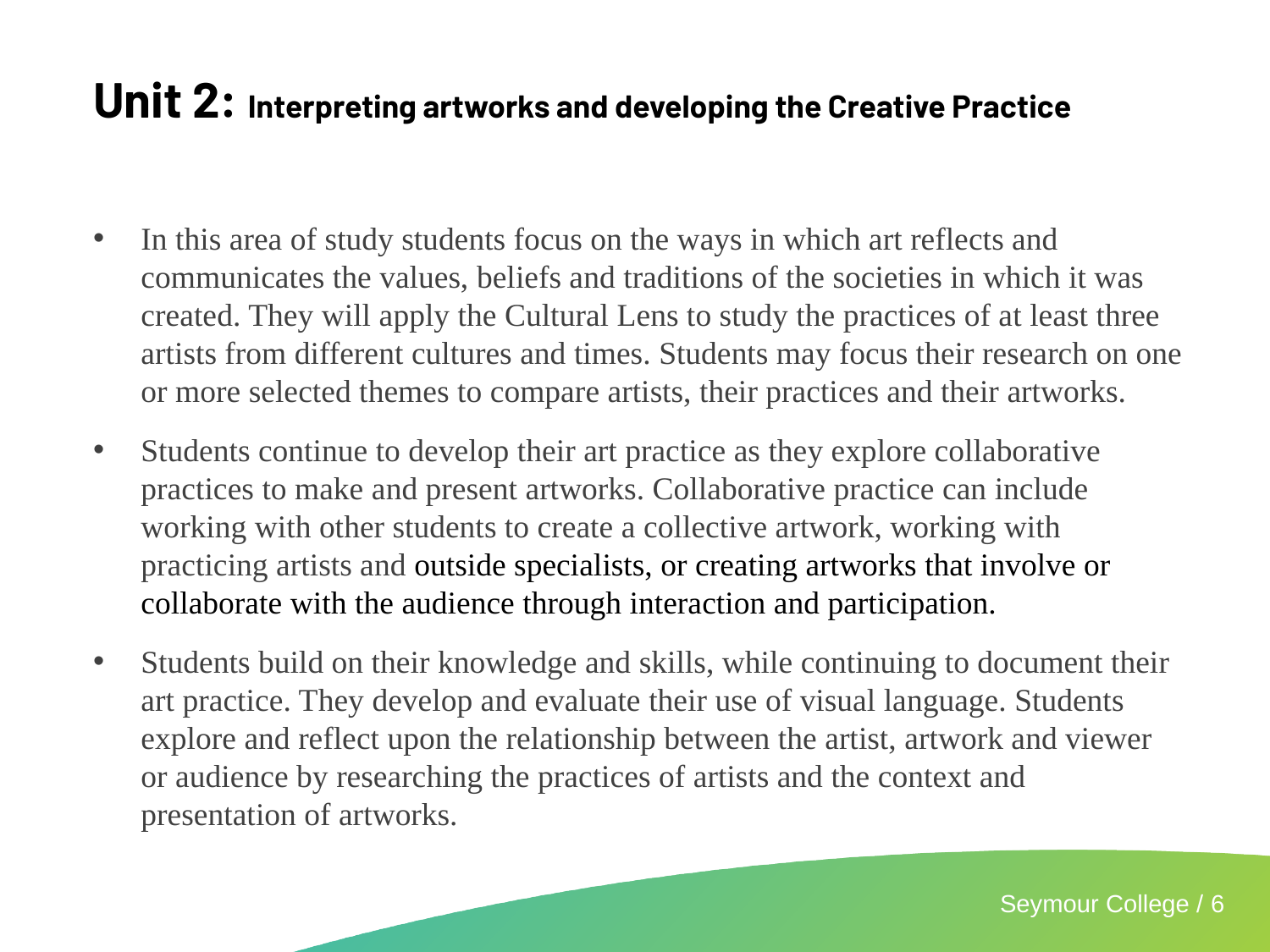

# Unit 2: Interpreting artworks and developing the Creative Practice
In this area of study students focus on the ways in which art reflects and communicates the values, beliefs and traditions of the societies in which it was created. They will apply the Cultural Lens to study the practices of at least three artists from different cultures and times. Students may focus their research on one or more selected themes to compare artists, their practices and their artworks.
Students continue to develop their art practice as they explore collaborative practices to make and present artworks. Collaborative practice can include working with other students to create a collective artwork, working with practicing artists and outside specialists, or creating artworks that involve or collaborate with the audience through interaction and participation.
Students build on their knowledge and skills, while continuing to document their art practice. They develop and evaluate their use of visual language. Students explore and reflect upon the relationship between the artist, artwork and viewer or audience by researching the practices of artists and the context and presentation of artworks.